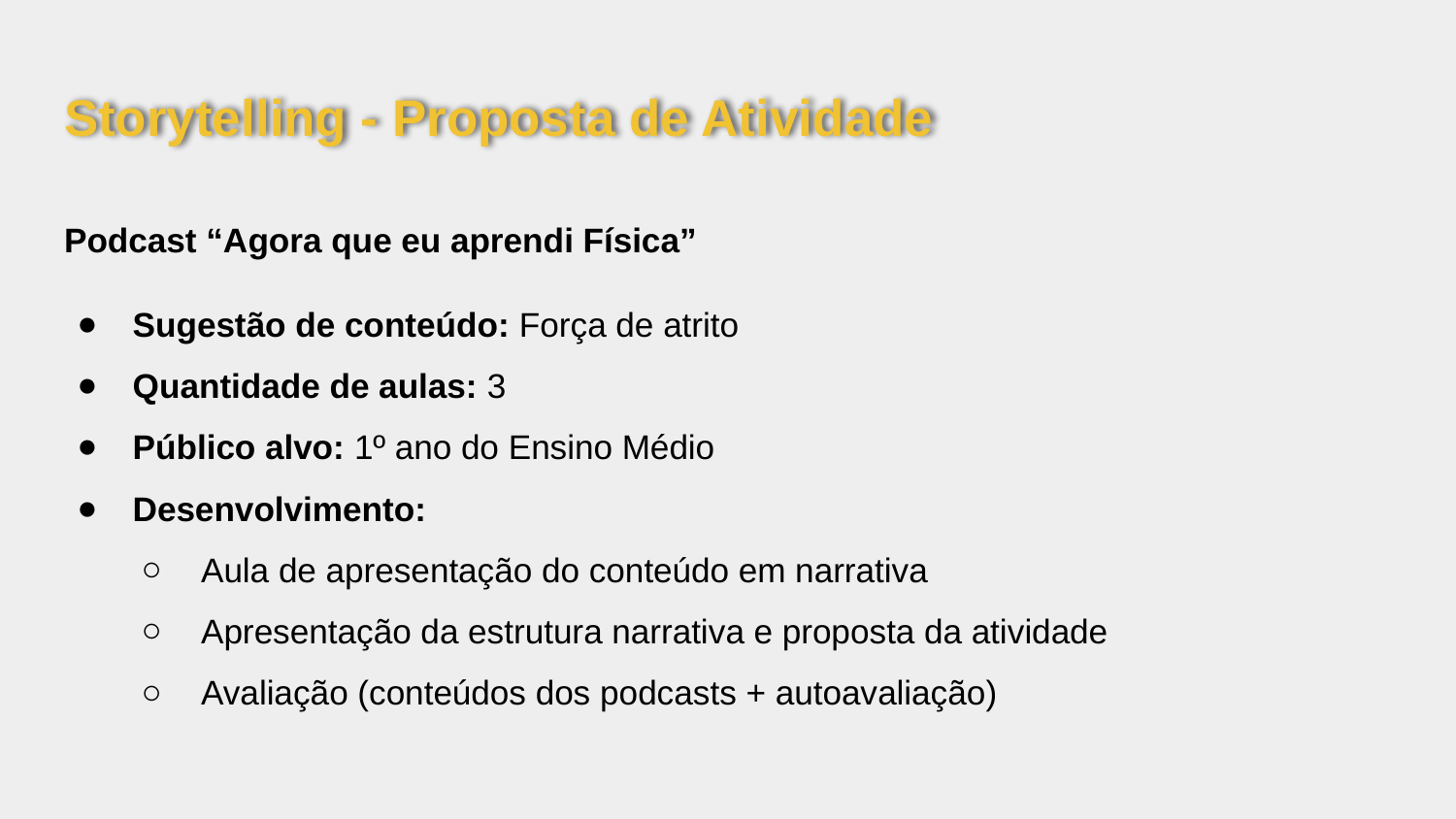

# Storytelling - Proposta de Atividade
Podcast “Agora que eu aprendi Física”
Sugestão de conteúdo: Força de atrito
Quantidade de aulas: 3
Público alvo: 1º ano do Ensino Médio
Desenvolvimento:
Aula de apresentação do conteúdo em narrativa
Apresentação da estrutura narrativa e proposta da atividade
Avaliação (conteúdos dos podcasts + autoavaliação)